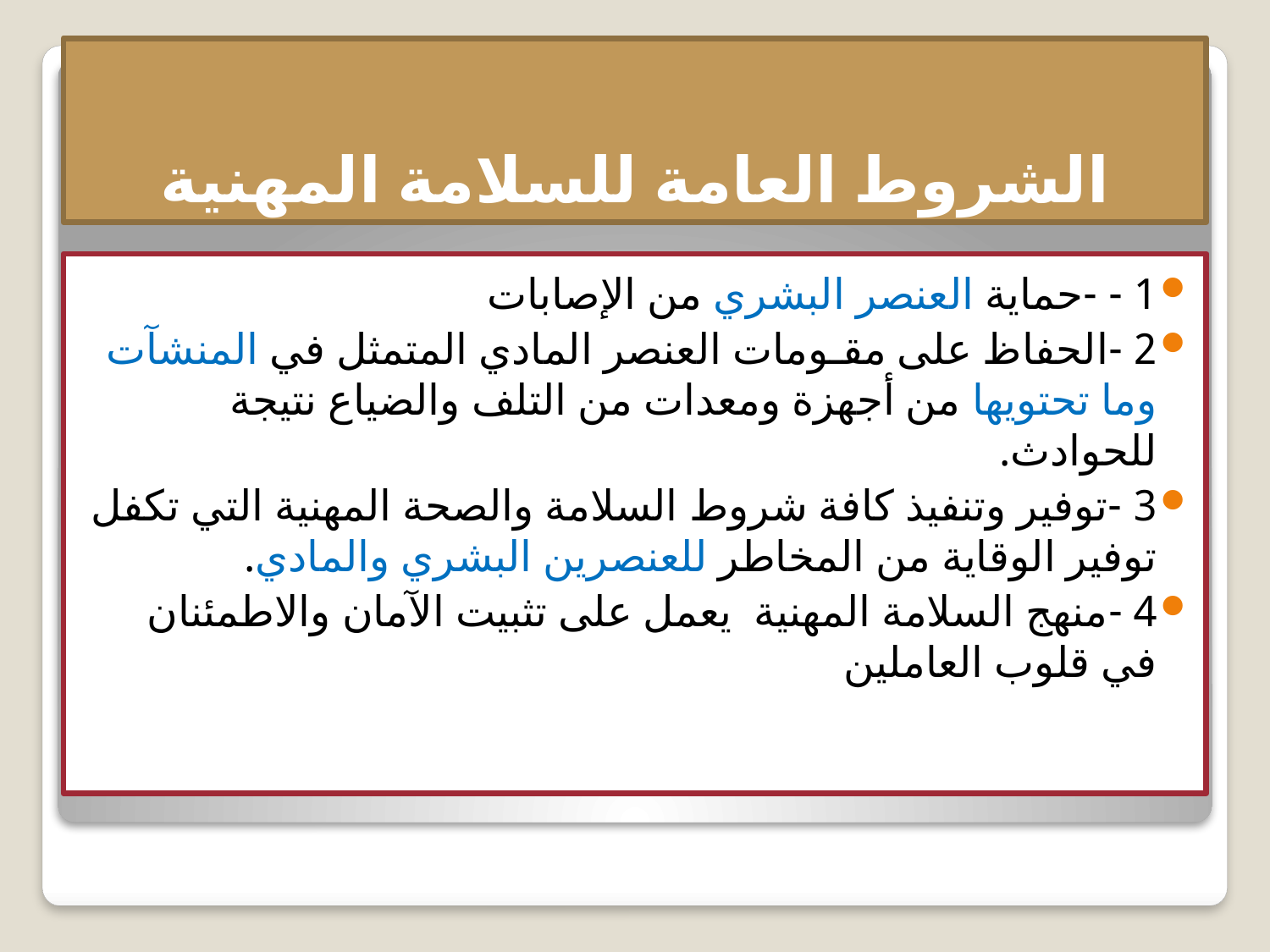

# الشروط العامة للسلامة المھنیة
1 - -حمایة العنصر البشري من الإصابات
2 -الحفاظ على مقـومات العنصر المادي المتمثل في المنشآت وما تحتویھا من أجھزة ومعدات من التلف والضیاع نتیجة للحوادث.
3 -توفیر وتنفیذ كافة شروط السلامة والصحة المھنیة التي تكفل توفیر الوقایة من المخاطر للعنصرین البشري والمادي.
4 -منھج السلامة المھنیة  يعمل على تثبیت الآمان والاطمئنان في قلوب العاملین